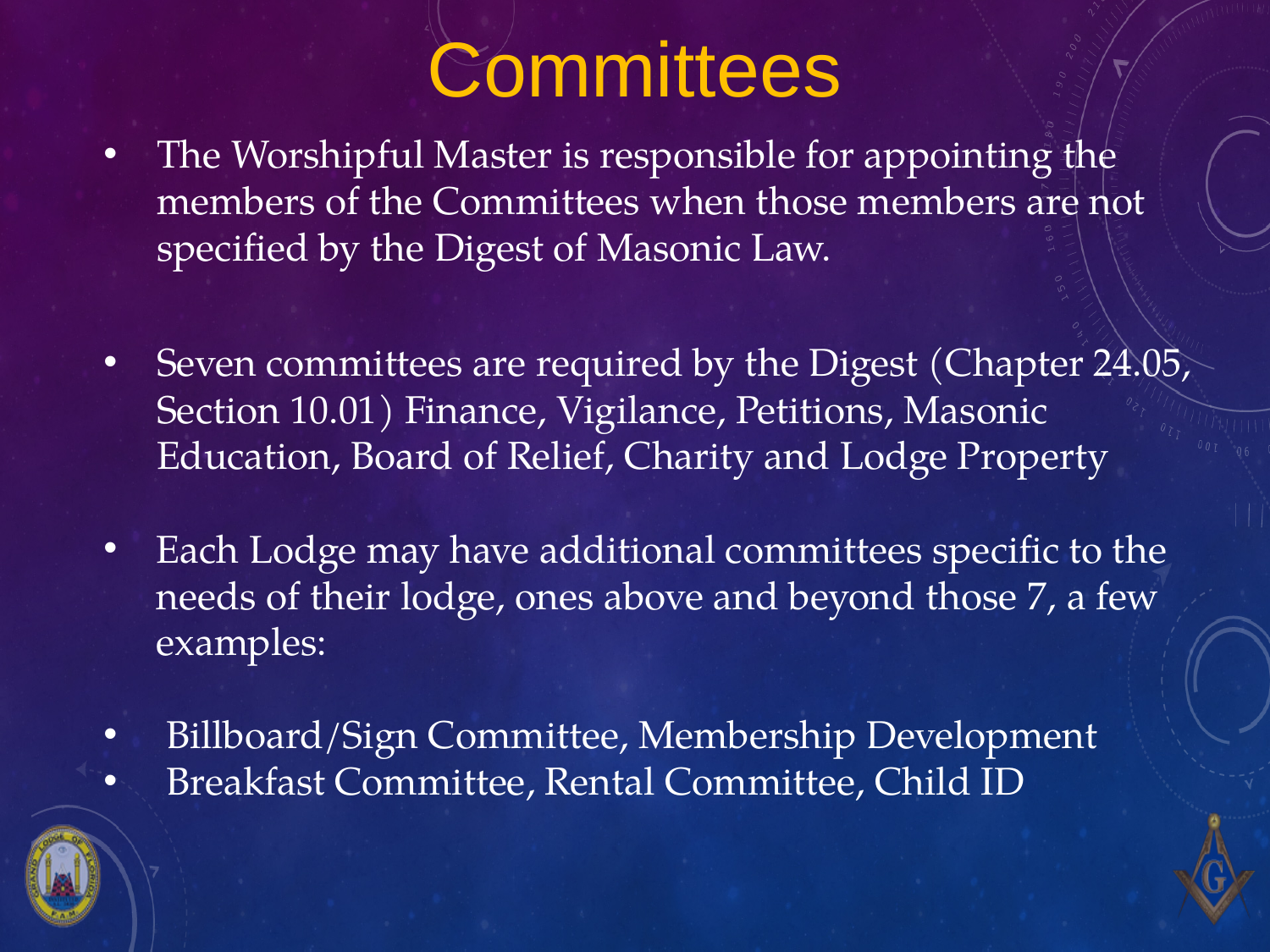

Committees
The Worshipful Master is responsible for appointing the members of the Committees when those members are not specified by the Digest of Masonic Law.

Seven committees are required by the Digest (Chapter 24.05, Section 10.01) Finance, Vigilance, Petitions, Masonic Education, Board of Relief, Charity and Lodge Property

Each Lodge may have additional committees specific to the needs of their lodge, ones above and beyond those 7, a few examples:

 Billboard/Sign Committee, Membership Development
 Breakfast Committee, Rental Committee, Child ID